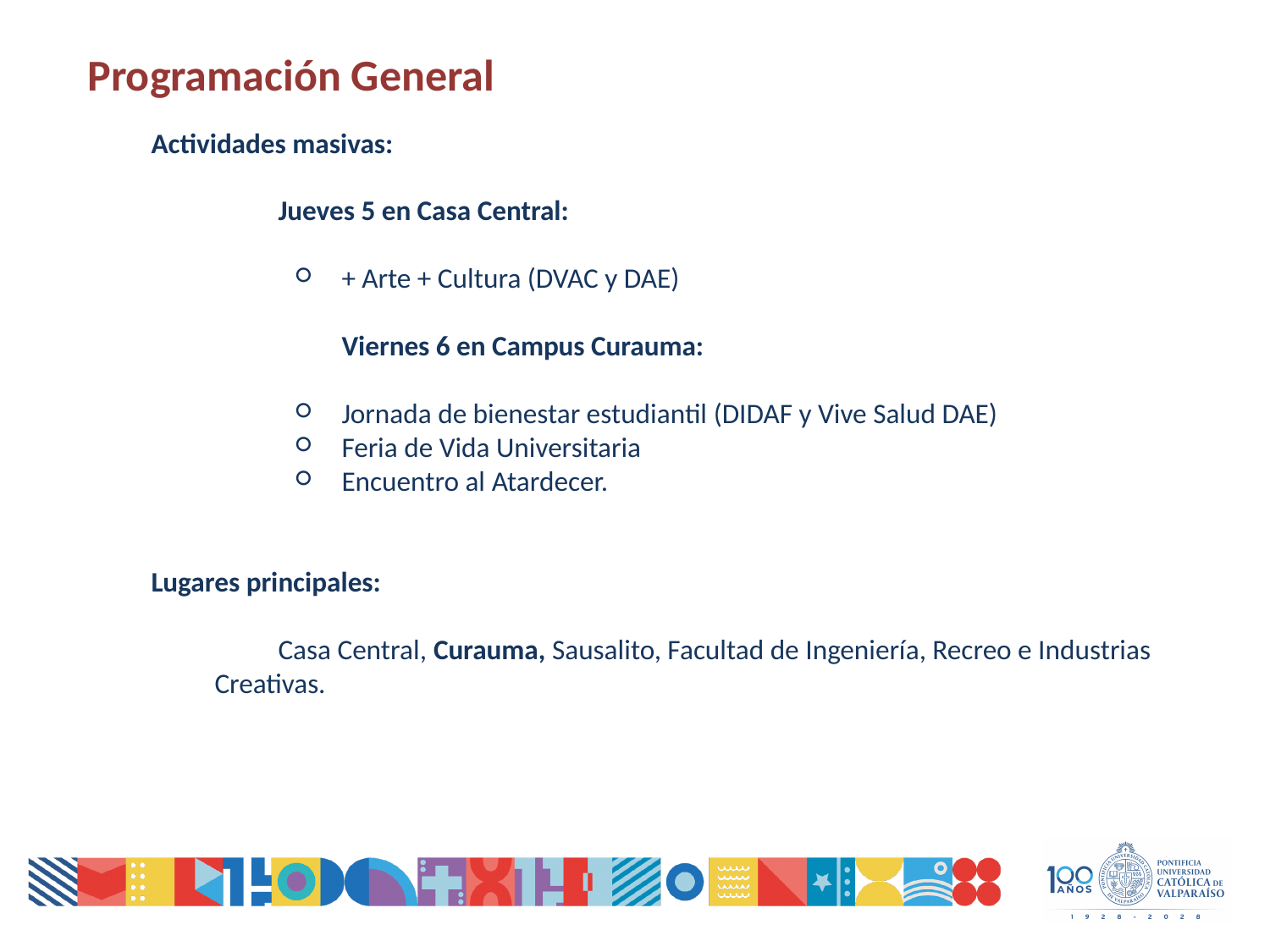

Programación General
Actividades masivas:

Jueves 5 en Casa Central:

+ Arte + Cultura (DVAC y DAE)

	Viernes 6 en Campus Curauma:

Jornada de bienestar estudiantil (DIDAF y Vive Salud DAE)
Feria de Vida Universitaria
Encuentro al Atardecer.

Lugares principales:

Casa Central, Curauma, Sausalito, Facultad de Ingeniería, Recreo e Industrias Creativas.